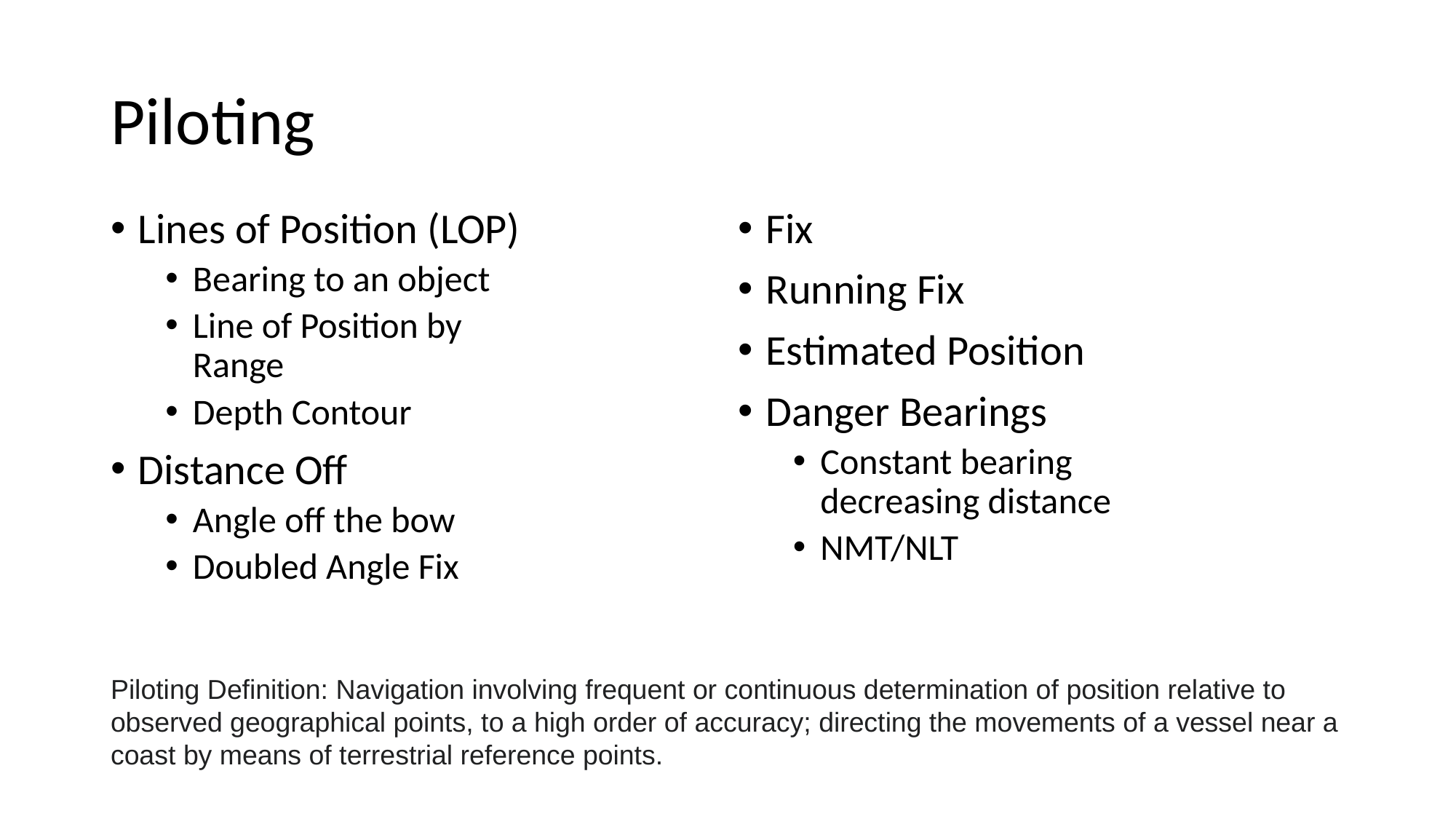

# Piloting
Lines of Position (LOP)
Bearing to an object
Line of Position by Range
Depth Contour
Distance Off
Angle off the bow
Doubled Angle Fix

Fix
Running Fix
Estimated Position
Danger Bearings
Constant bearing decreasing distance
NMT/NLT
Piloting Definition: Navigation involving frequent or continuous determination of position relative to observed geographical points, to a high order of accuracy; directing the movements of a vessel near a coast by means of terrestrial reference points.